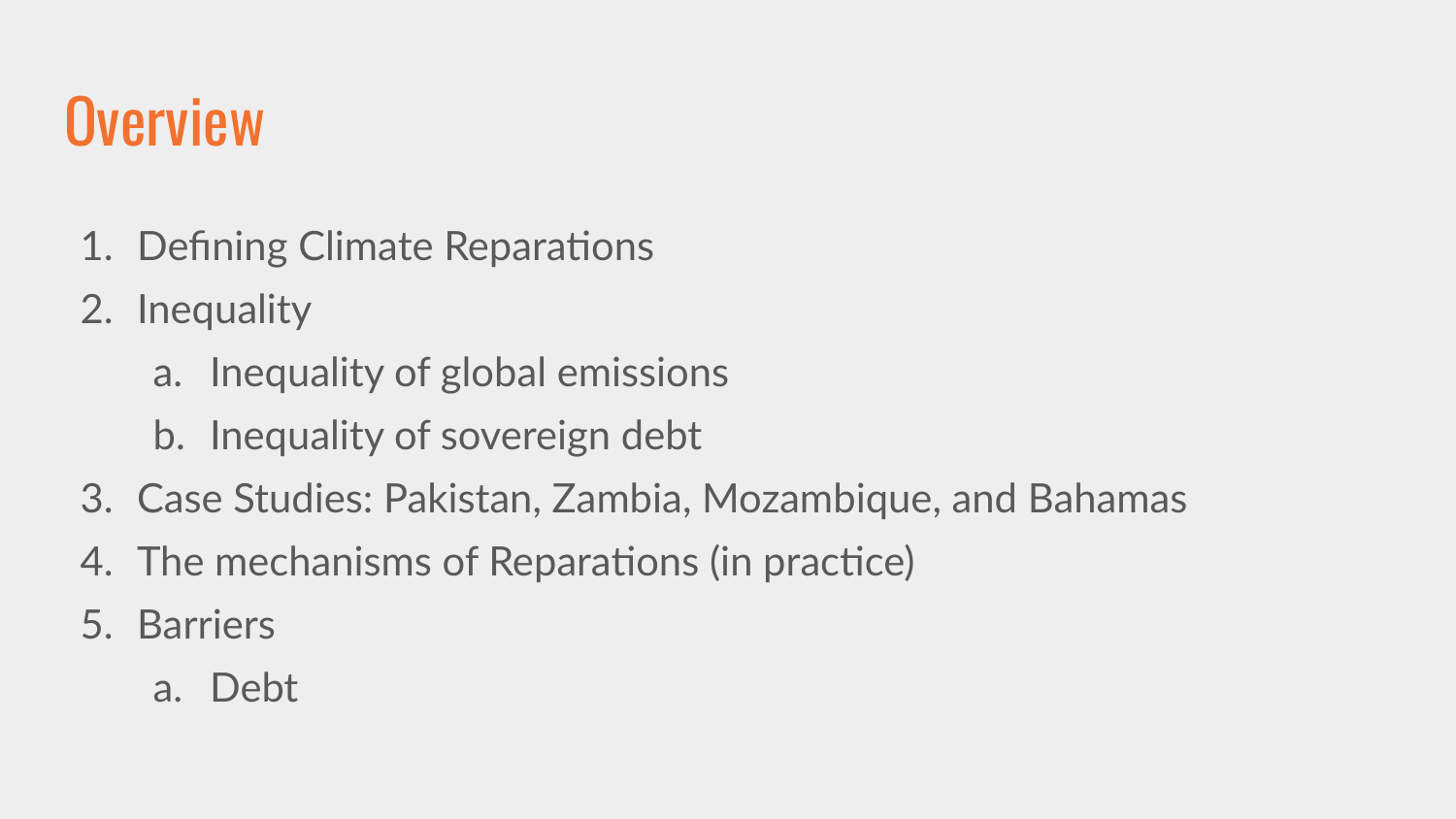

# Overview
Defining Climate Reparations
Inequality
Inequality of global emissions
Inequality of sovereign debt
Case Studies: Pakistan, Zambia, Mozambique, and Bahamas
The mechanisms of Reparations (in practice)
Barriers
Debt